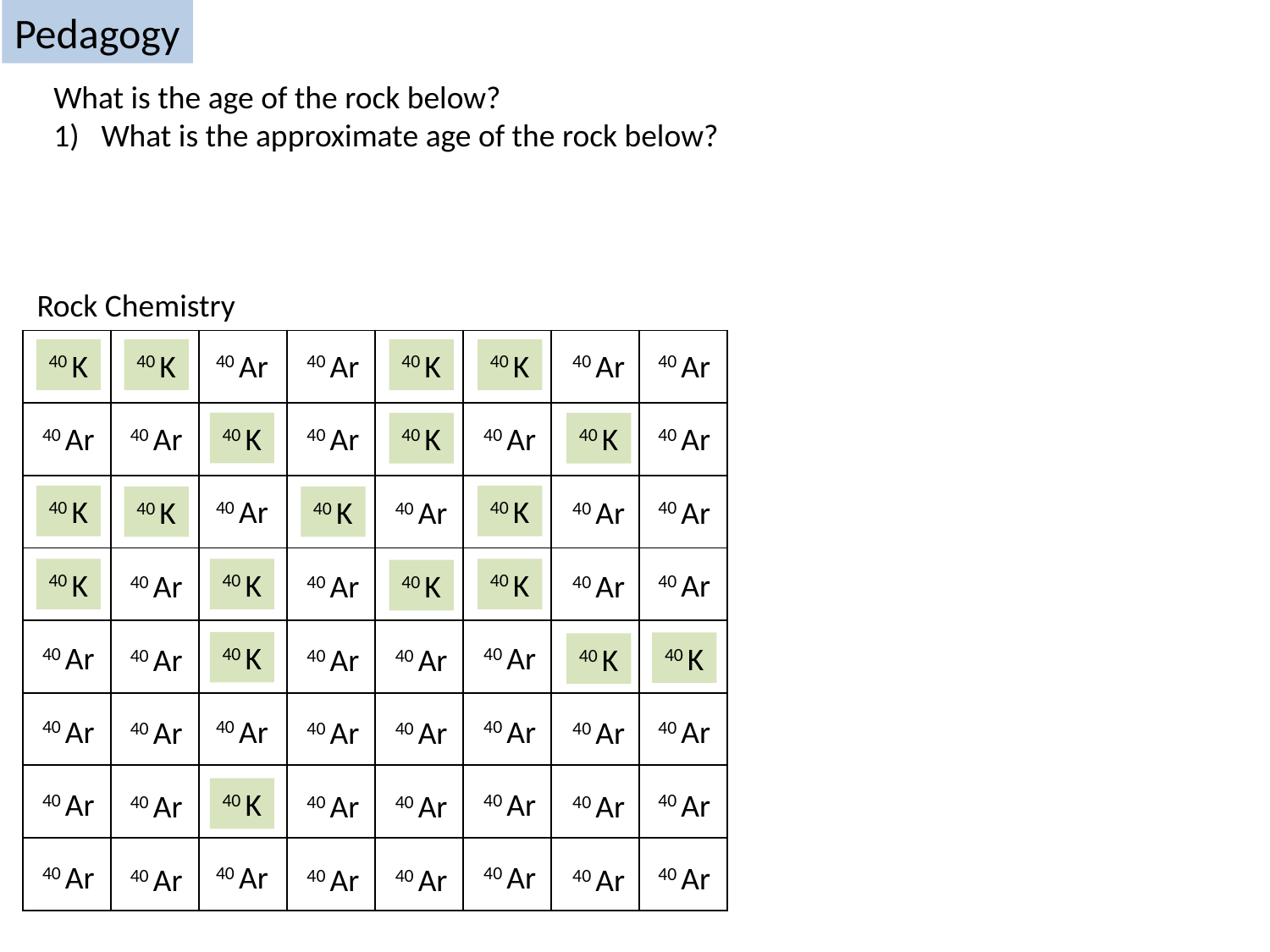

Pedagogy
What is the age of the rock below?
What is the approximate age of the rock below?

Rock Chemistry
|  |  |  |  |  |  |  |  |
| --- | --- | --- | --- | --- | --- | --- | --- |
|  |  |  |  |  |  |  |  |
|  |  |  |  |  |  |  |  |
|  |  |  |  |  |  |  |  |
|  |  |  |  |  |  |  |  |
|  |  |  |  |  |  |  |  |
|  |  |  |  |  |  |  |  |
|  |  |  |  |  |  |  |  |
40 K
40 K
40 Ar
40 Ar
40 K
40 K
40 Ar
40 Ar
40 Ar
40 K
40 Ar
40 Ar
40 Ar
40 Ar
40 K
40 K
40 K
40 Ar
40 K
40 Ar
40 K
40 K
40 Ar
40 Ar
40 K
40 K
40 K
40 Ar
40 Ar
40 Ar
40 K
40 Ar
40 Ar
40 K
40 Ar
40 K
40 Ar
40 Ar
40 Ar
40 K
40 Ar
40 Ar
40 Ar
40 Ar
40 Ar
40 Ar
40 Ar
40 Ar
40 Ar
40 K
40 Ar
40 Ar
40 Ar
40 Ar
40 Ar
40 Ar
40 Ar
40 Ar
40 Ar
40 Ar
40 Ar
40 Ar
40 Ar
40 Ar